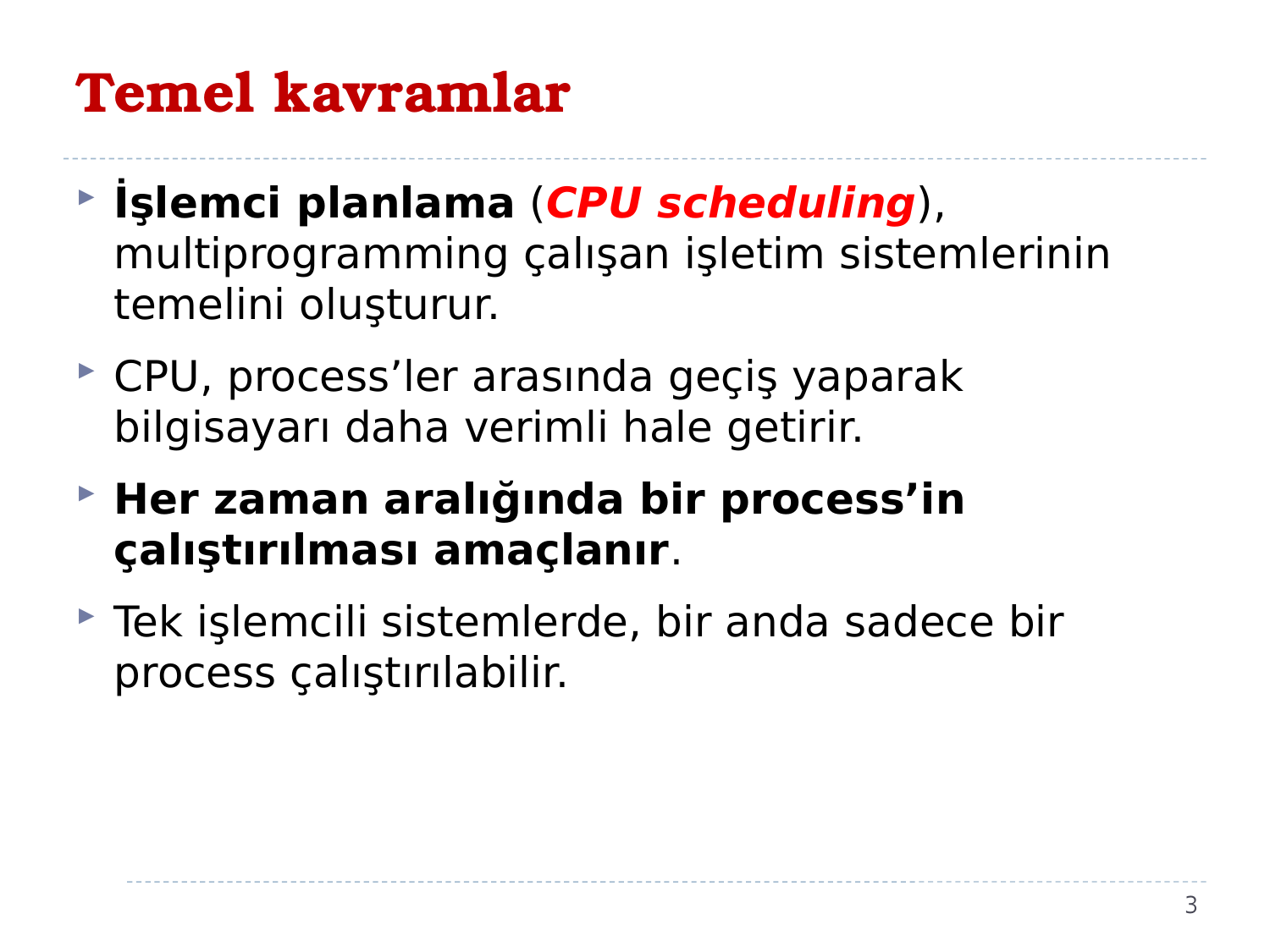

# Temel kavramlar
İşlemci planlama (CPU scheduling), multiprogramming çalışan işletim sistemlerinin temelini oluşturur.
CPU, process’ler arasında geçiş yaparak bilgisayarı daha verimli hale getirir.
Her zaman aralığında bir process’in çalıştırılması amaçlanır.
Tek işlemcili sistemlerde, bir anda sadece bir process çalıştırılabilir.
3